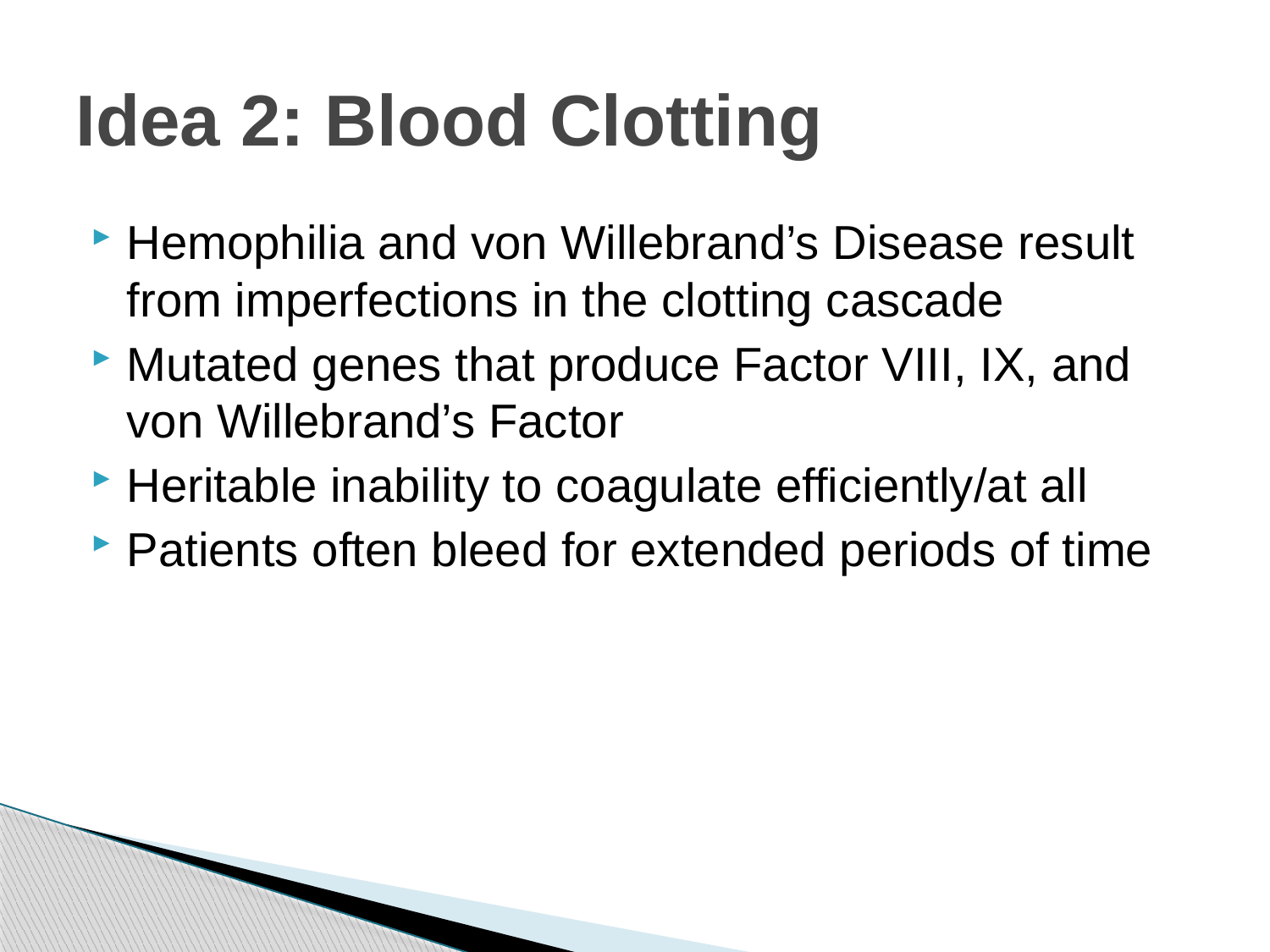

# Idea 2: Blood Clotting
Hemophilia and von Willebrand’s Disease result from imperfections in the clotting cascade
Mutated genes that produce Factor VIII, IX, and von Willebrand’s Factor
Heritable inability to coagulate efficiently/at all
Patients often bleed for extended periods of time